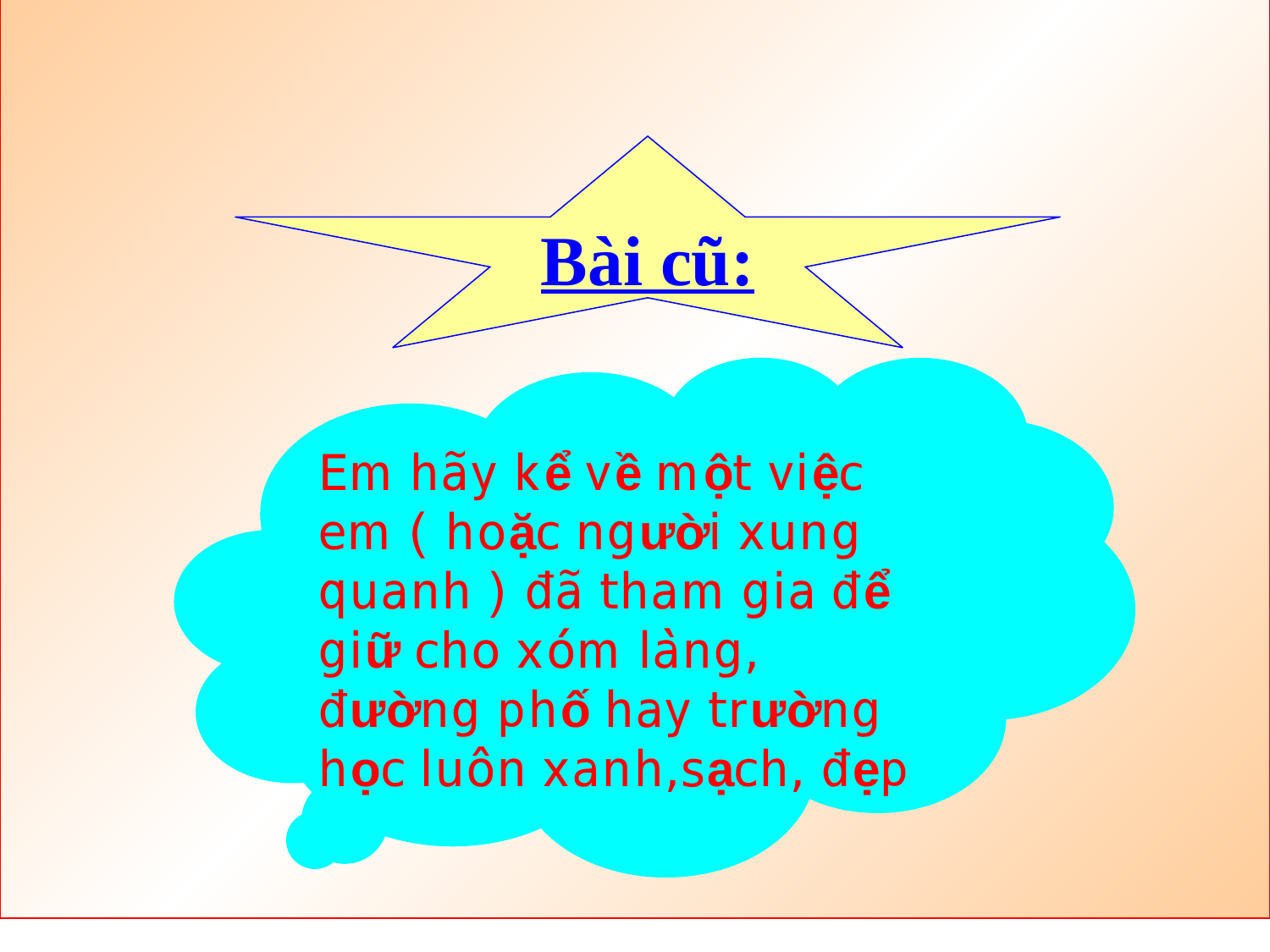

#
Bài cũ:

Em hãy kể về một việc em ( hoặc người xung quanh ) đã tham gia để giữ cho xóm làng, đường phố hay trường học luôn xanh,sạch, đẹp